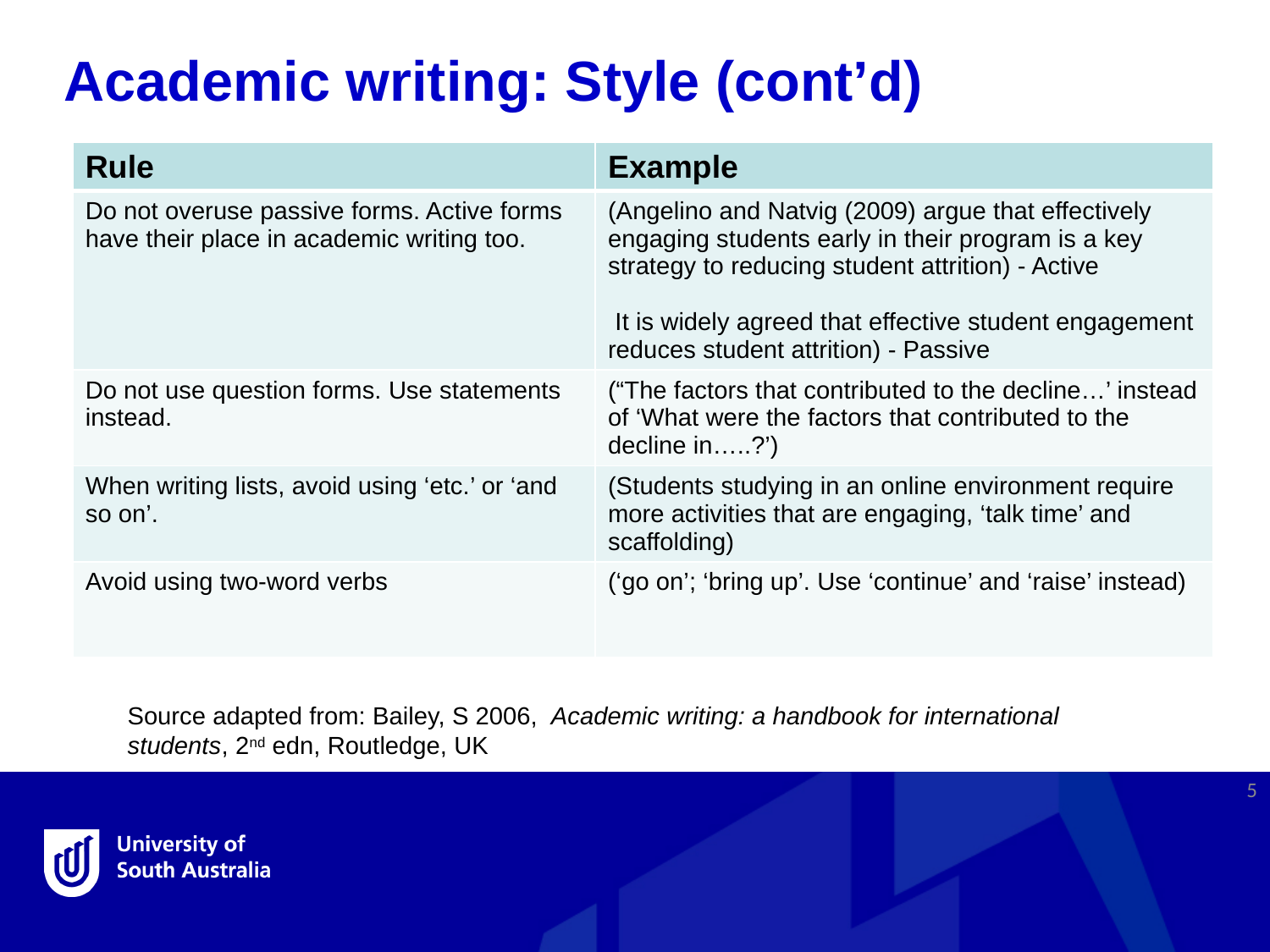

Academic writing: Style (cont’d)
| Rule | Example |
| --- | --- |
| Do not overuse passive forms. Active forms have their place in academic writing too. | (Angelino and Natvig (2009) argue that effectively engaging students early in their program is a key strategy to reducing student attrition) - Active It is widely agreed that effective student engagement reduces student attrition) - Passive |
| Do not use question forms. Use statements instead. | (“The factors that contributed to the decline…’ instead of ‘What were the factors that contributed to the decline in…..?’) |
| When writing lists, avoid using ‘etc.’ or ‘and so on’. | (Students studying in an online environment require more activities that are engaging, ‘talk time’ and scaffolding) |
| Avoid using two-word verbs | (‘go on’; ‘bring up’. Use ‘continue’ and ‘raise’ instead) |
Source adapted from: Bailey, S 2006,  Academic writing: a handbook for international students, 2nd edn, Routledge, UK
5